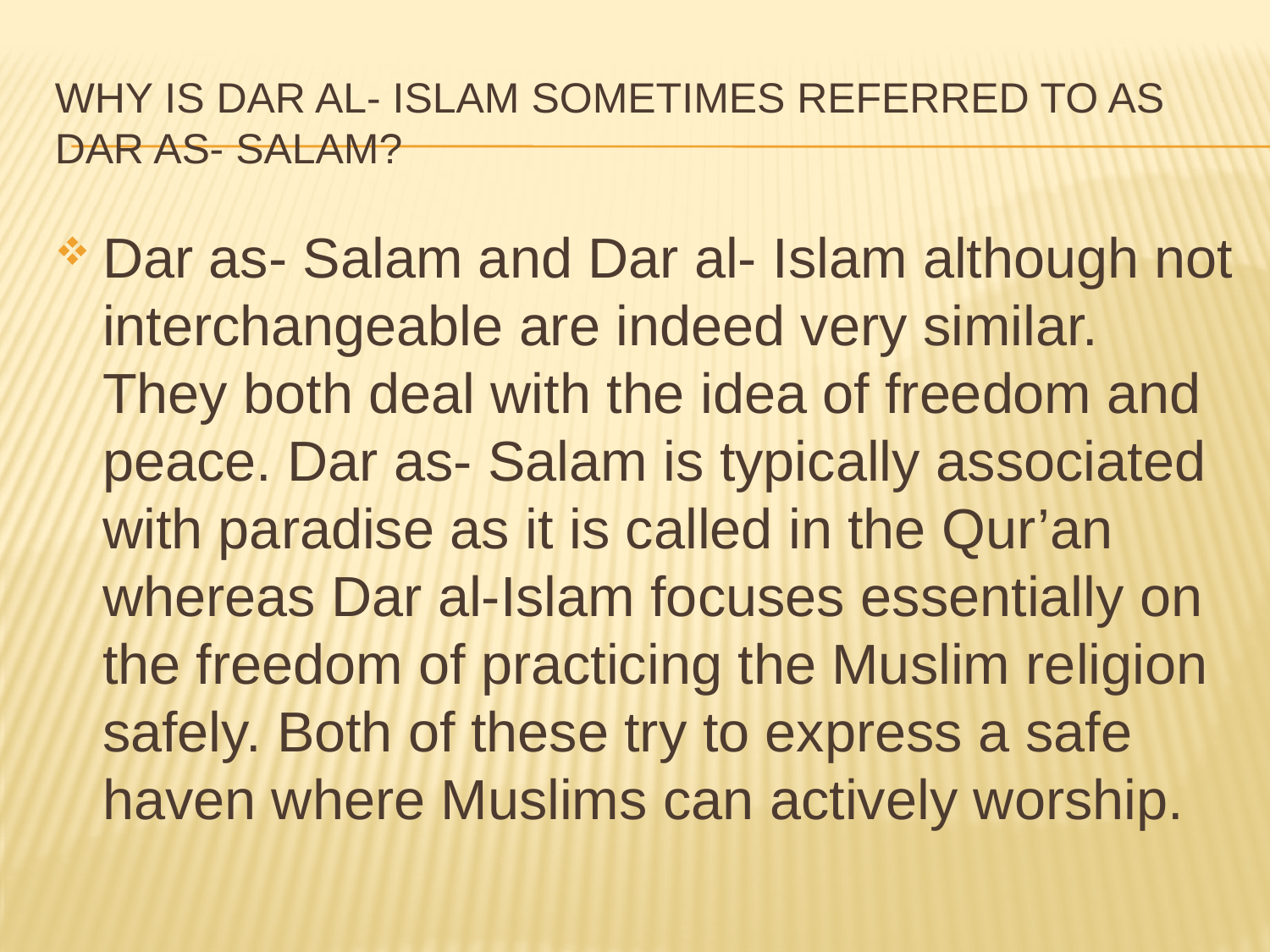

# Why is dar al- Islam sometimes referred to as dar as- salam?
Dar as- Salam and Dar al- Islam although not interchangeable are indeed very similar. They both deal with the idea of freedom and peace. Dar as- Salam is typically associated with paradise as it is called in the Qur’an whereas Dar al-Islam focuses essentially on the freedom of practicing the Muslim religion safely. Both of these try to express a safe haven where Muslims can actively worship.